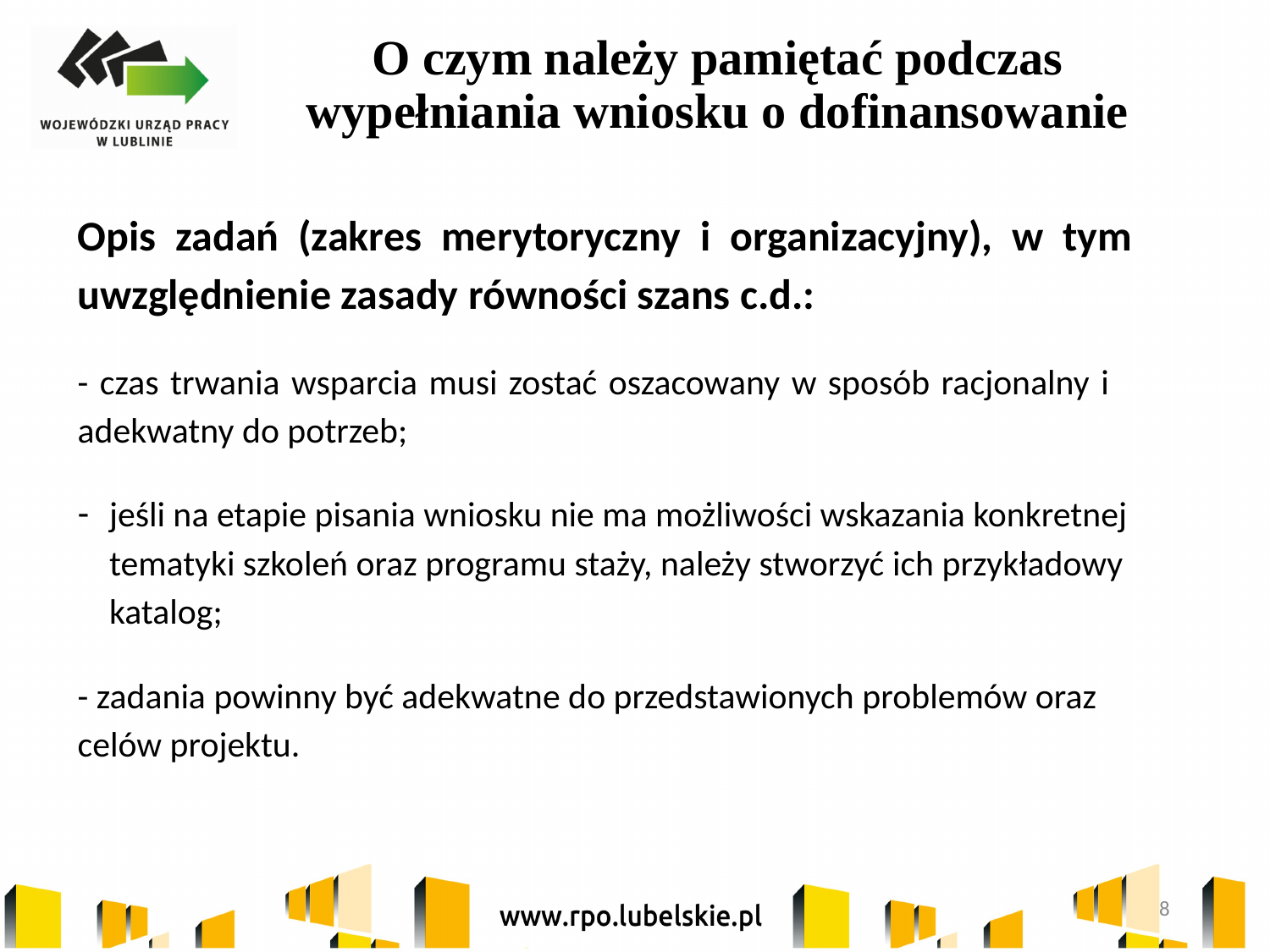

# O czym należy pamiętać podczas wypełniania wniosku o dofinansowanie
Opis zadań (zakres merytoryczny i organizacyjny), w tym uwzględnienie zasady równości szans c.d.:
- czas trwania wsparcia musi zostać oszacowany w sposób racjonalny i   adekwatny do potrzeb;
jeśli na etapie pisania wniosku nie ma możliwości wskazania konkretnej tematyki szkoleń oraz programu staży, należy stworzyć ich przykładowy katalog;
- zadania powinny być adekwatne do przedstawionych problemów oraz  celów projektu.

8